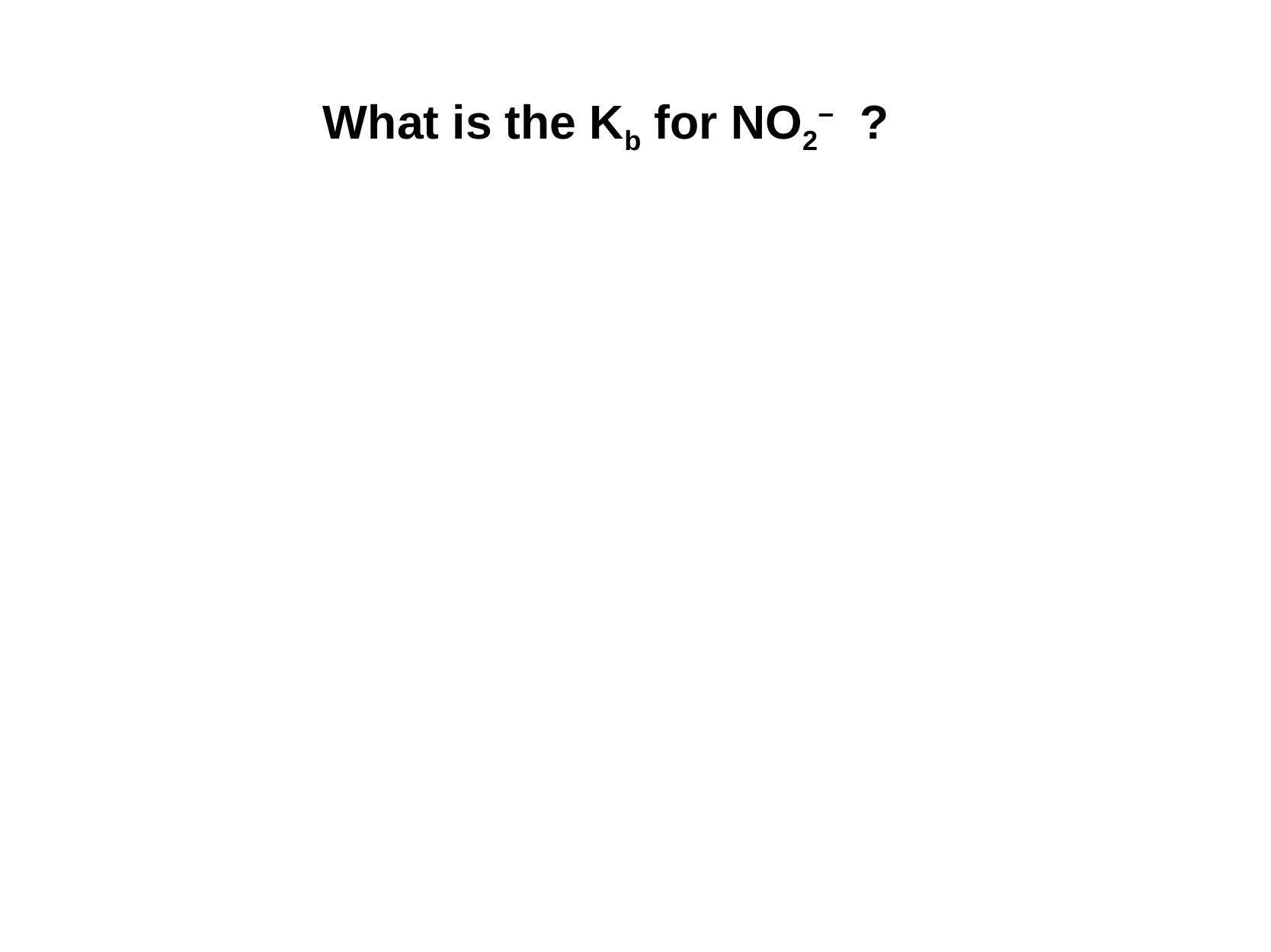

What is the Kb for NO2−  ?